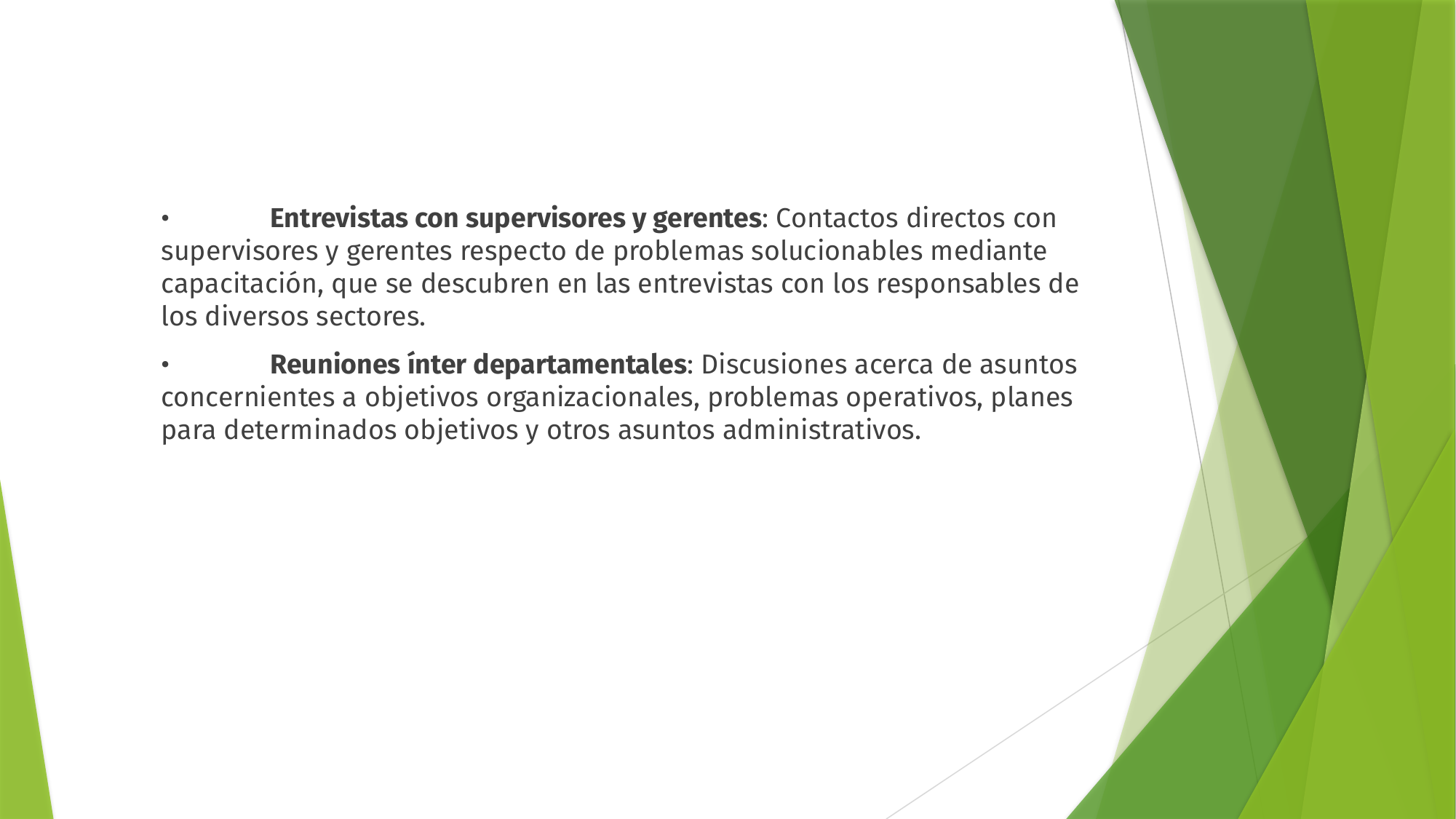

•	Entrevistas con supervisores y gerentes: Contactos directos con supervisores y gerentes respecto de problemas solucionables mediante capacitación, que se descubren en las entrevistas con los responsables de los diversos sectores.
•	Reuniones ínter departamentales: Discusiones acerca de asuntos concernientes a objetivos organizacionales, problemas operativos, planes para determinados objetivos y otros asuntos administrativos.